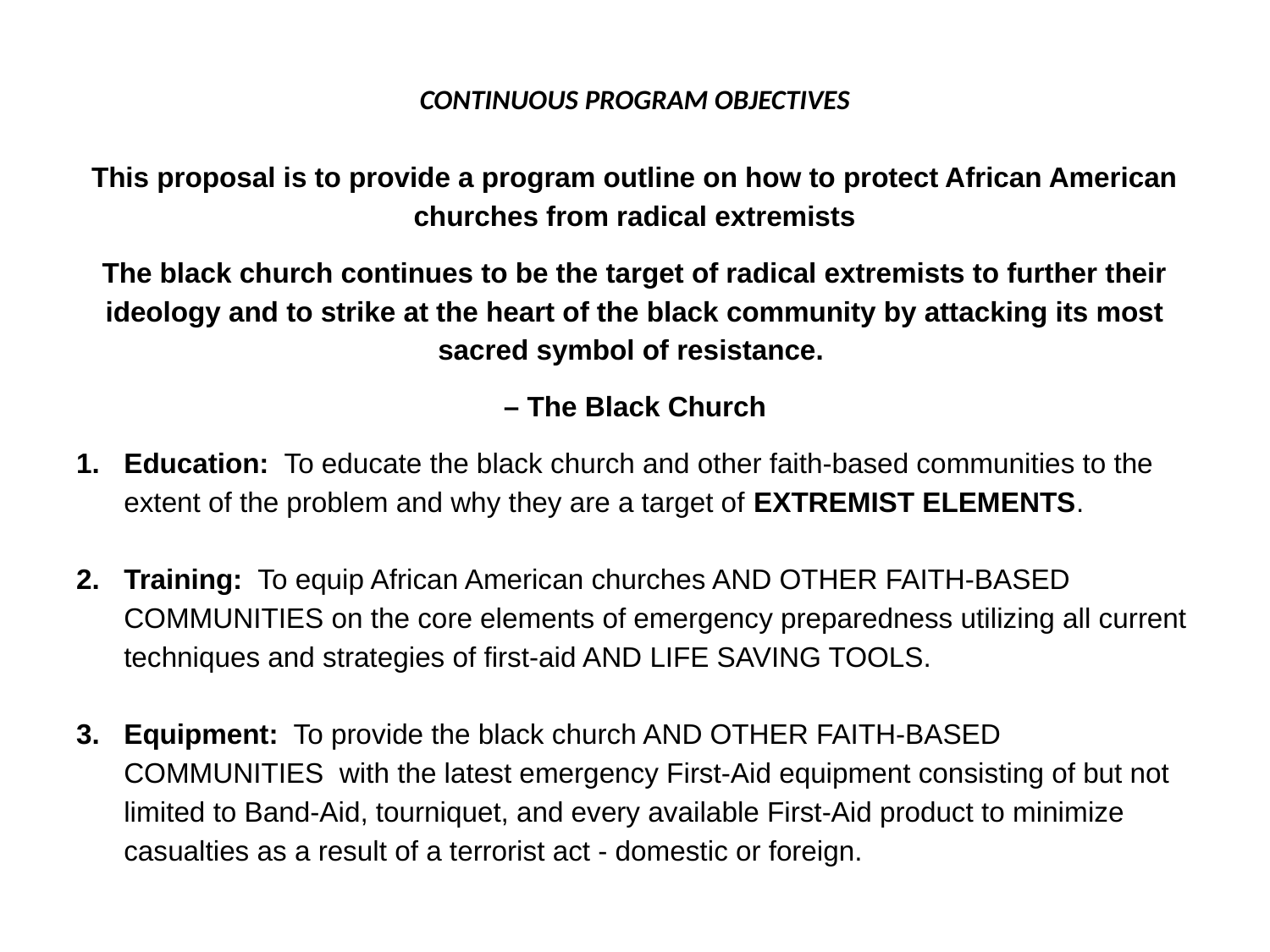

# CONTINUOUS PROGRAM OBJECTIVES
This proposal is to provide a program outline on how to protect African American churches from radical extremists
The black church continues to be the target of radical extremists to further their ideology and to strike at the heart of the black community by attacking its most sacred symbol of resistance.
– The Black Church
Education:  To educate the black church and other faith-based communities to the extent of the problem and why they are a target of EXTREMIST ELEMENTS.

Training:  To equip African American churches AND OTHER FAITH-BASED COMMUNITIES on the core elements of emergency preparedness utilizing all current techniques and strategies of first-aid AND LIFE SAVING TOOLS.

Equipment:  To provide the black church AND OTHER FAITH-BASED COMMUNITIES  with the latest emergency First-Aid equipment consisting of but not limited to Band-Aid, tourniquet, and every available First-Aid product to minimize casualties as a result of a terrorist act - domestic or foreign.